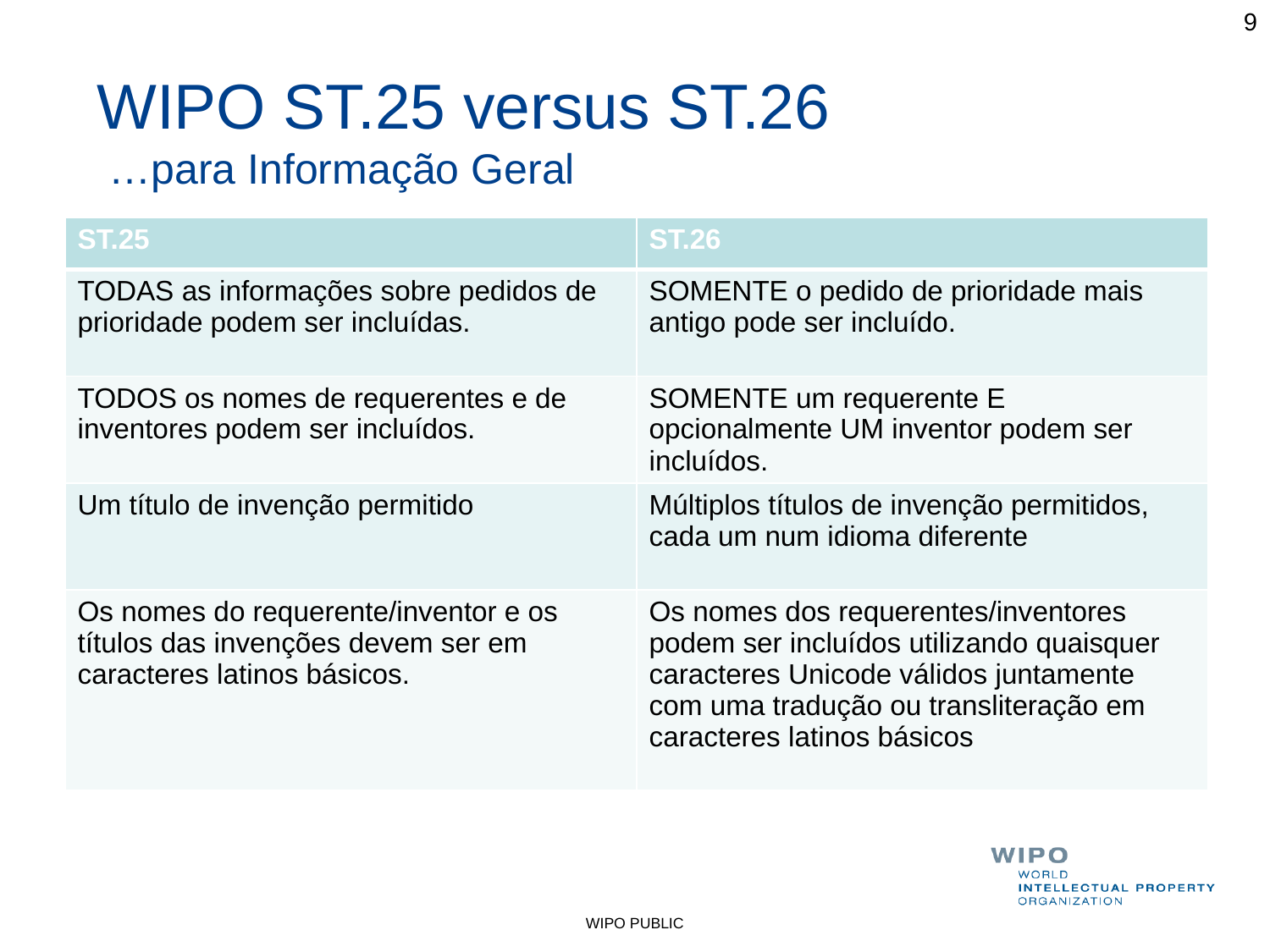

9
WIPO ST.25 versus ST.26
 …para Informação Geral
| ST.25 | ST.26 |
| --- | --- |
| TODAS as informações sobre pedidos de prioridade podem ser incluídas. | SOMENTE o pedido de prioridade mais antigo pode ser incluído. |
| TODOS os nomes de requerentes e de inventores podem ser incluídos. | SOMENTE um requerente E opcionalmente UM inventor podem ser incluídos. |
| Um título de invenção permitido | Múltiplos títulos de invenção permitidos, cada um num idioma diferente |
| Os nomes do requerente/inventor e os títulos das invenções devem ser em caracteres latinos básicos. | Os nomes dos requerentes/inventores podem ser incluídos utilizando quaisquer caracteres Unicode válidos juntamente com uma tradução ou transliteração em caracteres latinos básicos |